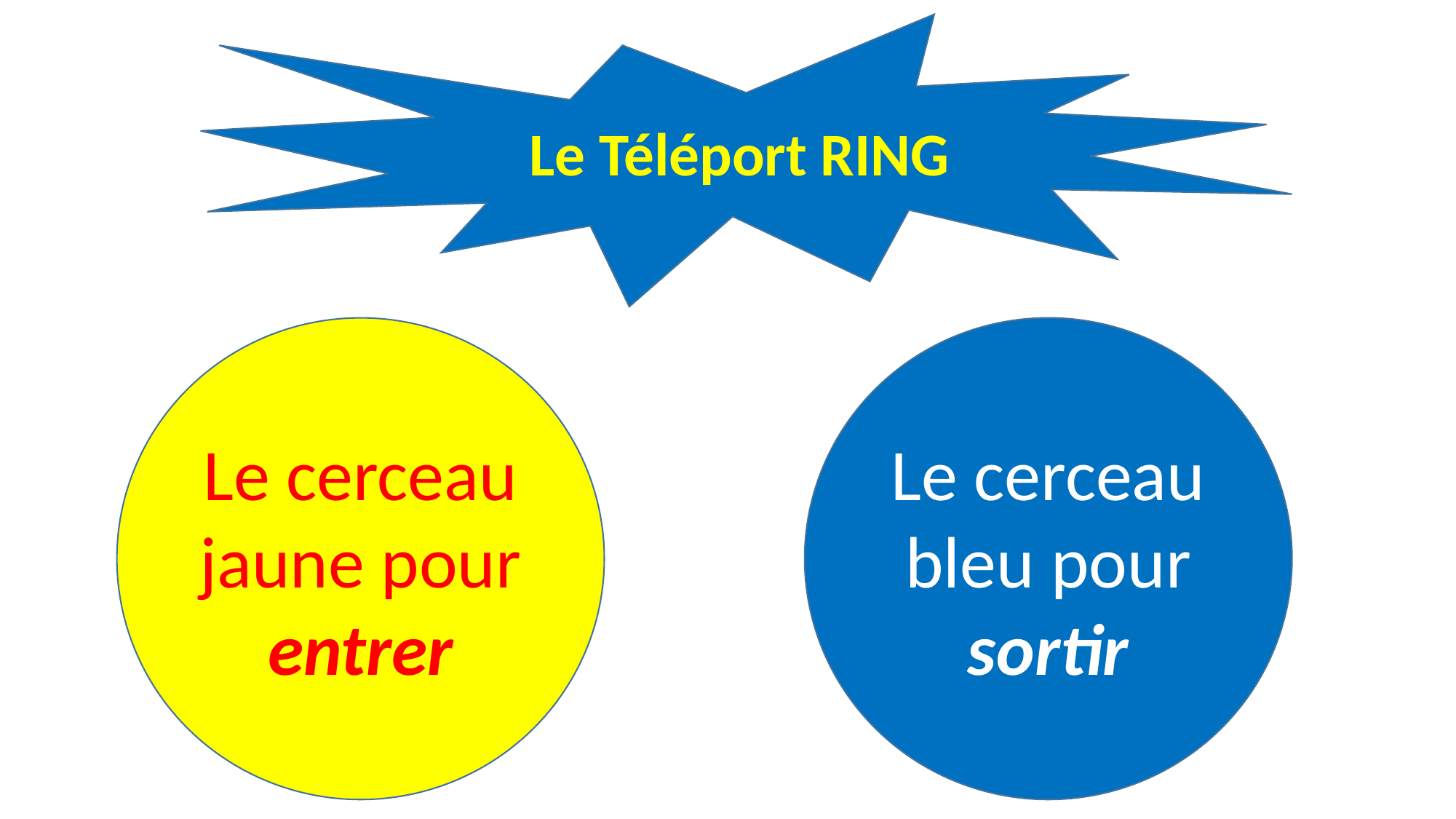

Le Téléport RING
Le cerceau bleu pour sortir
Le cerceau jaune pour entrer